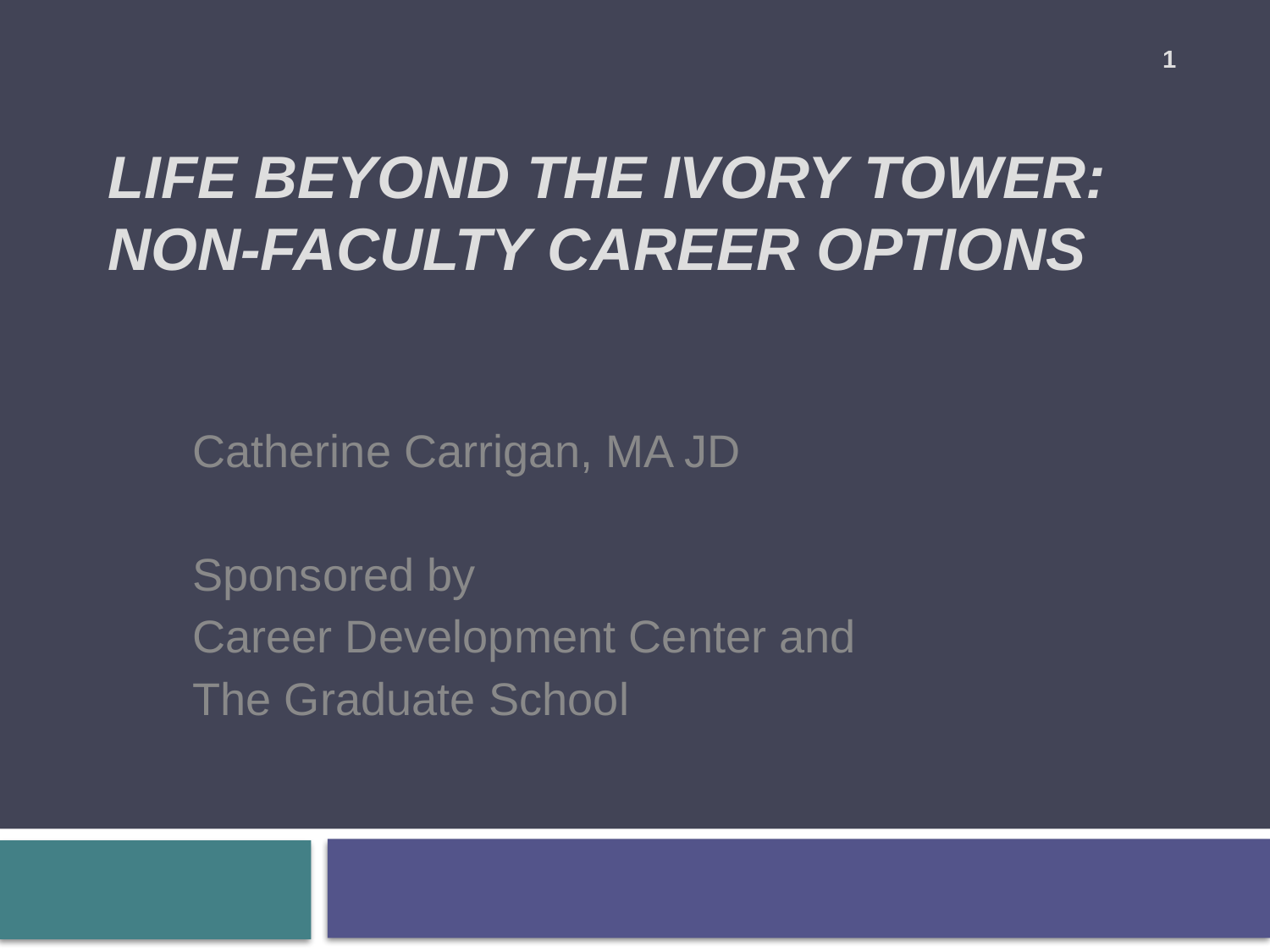

1
# Life Beyond the Ivory Tower: non-faculty career options
Catherine Carrigan, MA JD

Sponsored by
Career Development Center and
The Graduate School